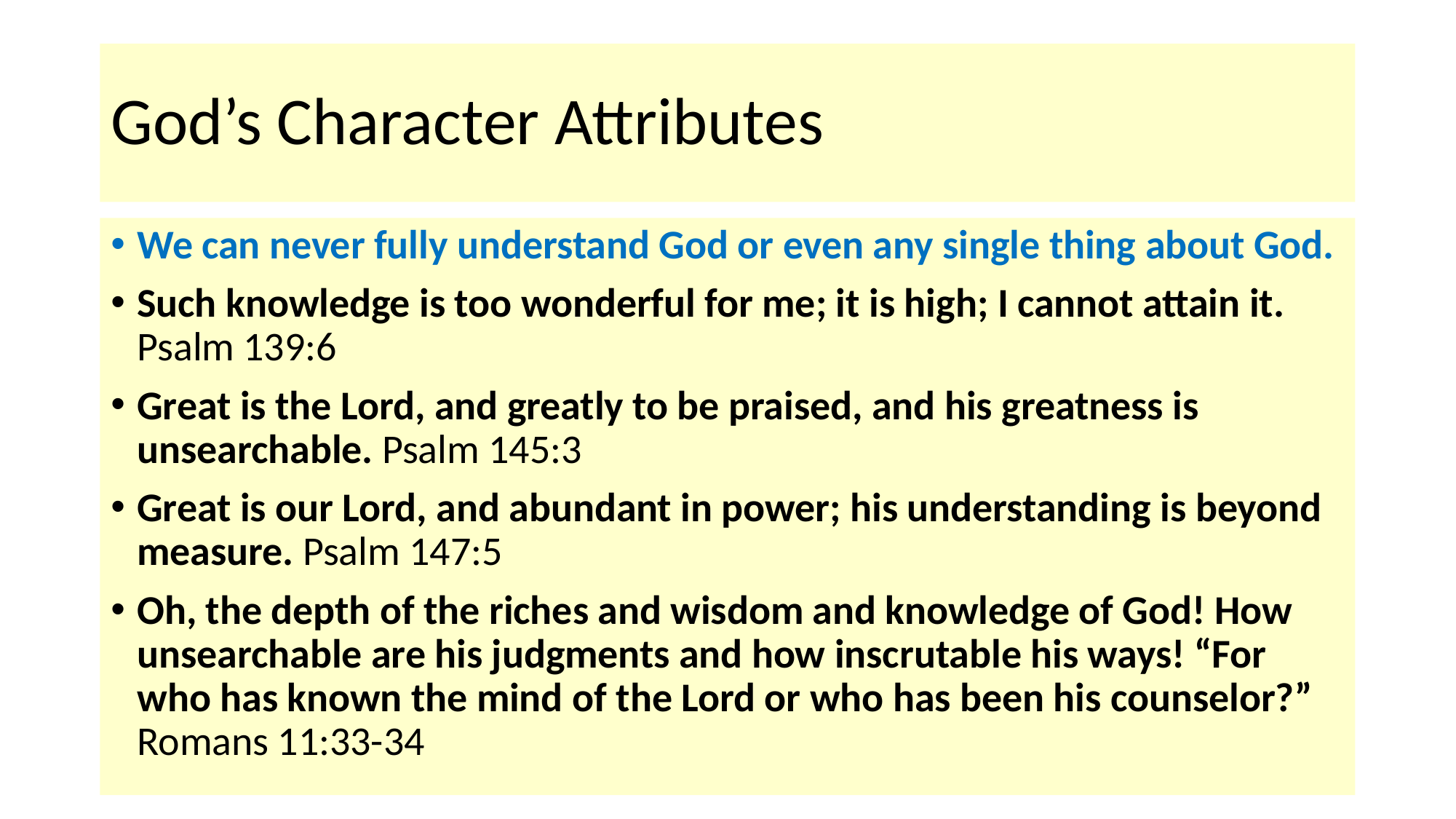

# God’s Character Attributes
We can never fully understand God or even any single thing about God.
Such knowledge is too wonderful for me; it is high; I cannot attain it. Psalm 139:6
Great is the Lord, and greatly to be praised, and his greatness is unsearchable. Psalm 145:3
Great is our Lord, and abundant in power; his understanding is beyond measure. Psalm 147:5
Oh, the depth of the riches and wisdom and knowledge of God! How unsearchable are his judgments and how inscrutable his ways! “For who has known the mind of the Lord or who has been his counselor?” Romans 11:33-34